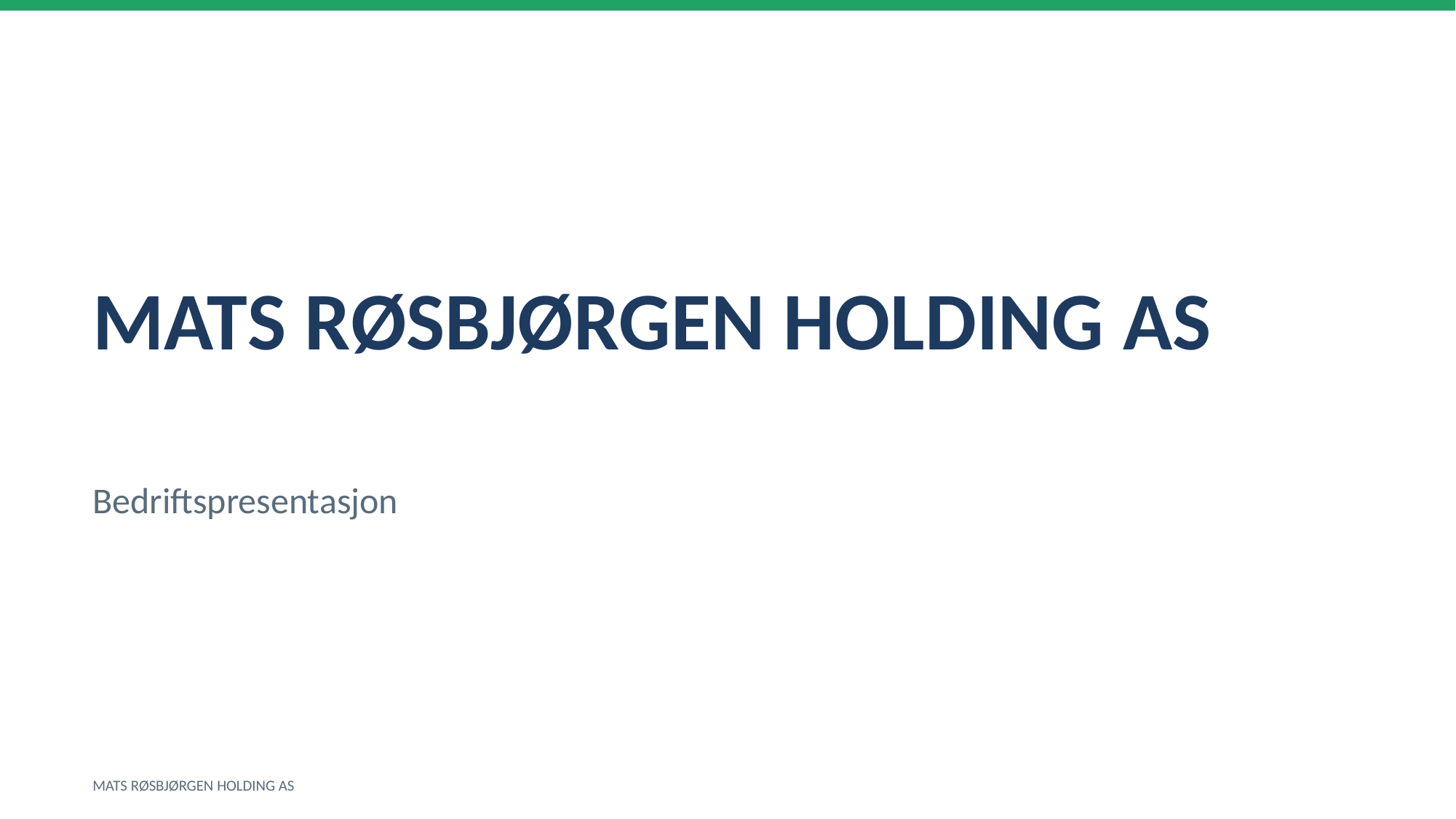

MATS RØSBJØRGEN HOLDING AS
Bedriftspresentasjon
MATS RØSBJØRGEN HOLDING AS